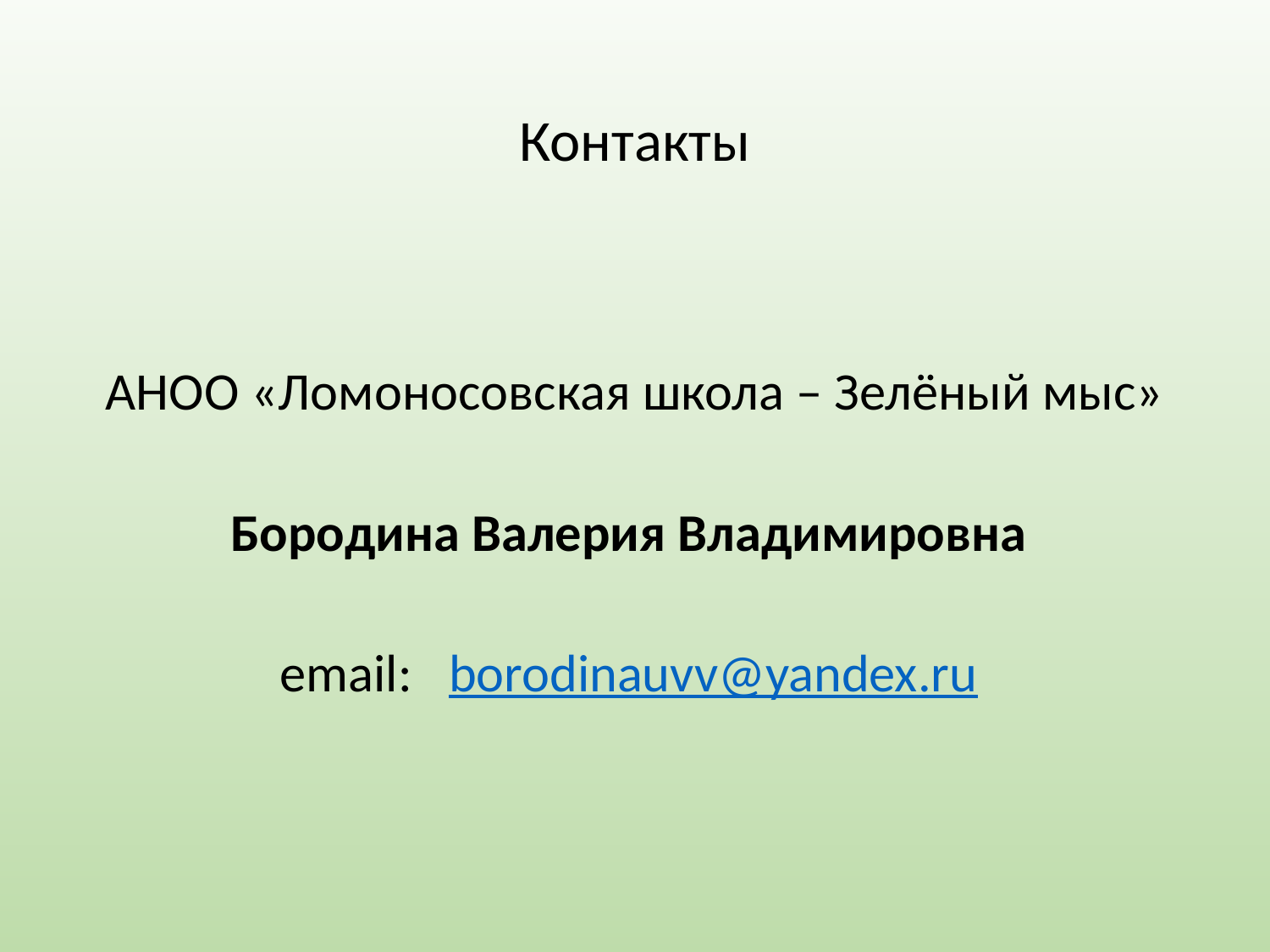

# Контакты

АНОО «Ломоносовская школа – Зелёный мыс»

Бородина Валерия Владимировна

email:   borodinauvv@yandex.ru